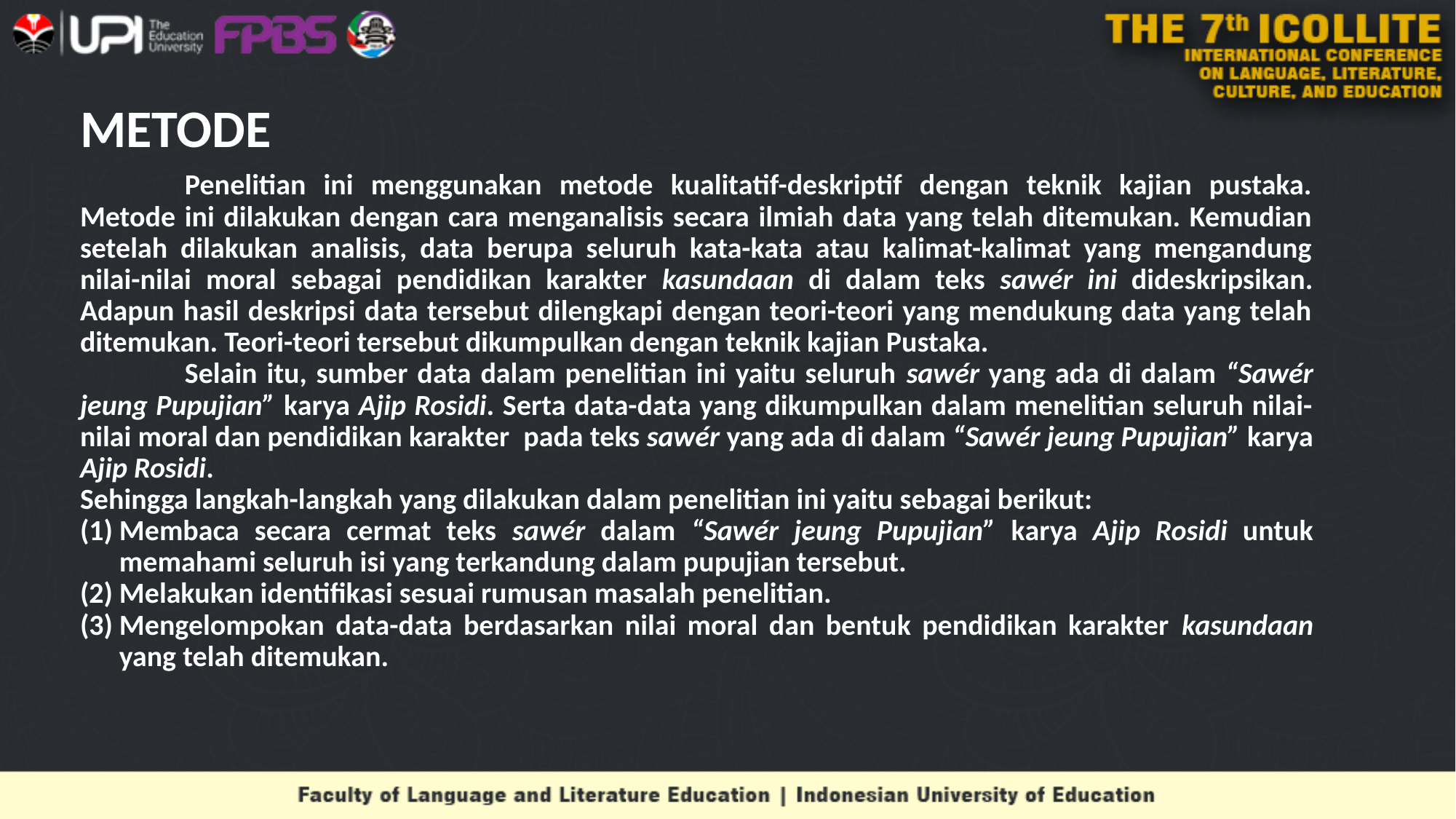

# METODE
	Penelitian ini menggunakan metode kualitatif-deskriptif dengan teknik kajian pustaka. Metode ini dilakukan dengan cara menganalisis secara ilmiah data yang telah ditemukan. Kemudian setelah dilakukan analisis, data berupa seluruh kata-kata atau kalimat-kalimat yang mengandung nilai-nilai moral sebagai pendidikan karakter kasundaan di dalam teks sawér ini dideskripsikan. Adapun hasil deskripsi data tersebut dilengkapi dengan teori-teori yang mendukung data yang telah ditemukan. Teori-teori tersebut dikumpulkan dengan teknik kajian Pustaka.
	Selain itu, sumber data dalam penelitian ini yaitu seluruh sawér yang ada di dalam “Sawér jeung Pupujian” karya Ajip Rosidi. Serta data-data yang dikumpulkan dalam menelitian seluruh nilai-nilai moral dan pendidikan karakter  pada teks sawér yang ada di dalam “Sawér jeung Pupujian” karya Ajip Rosidi.
Sehingga langkah-langkah yang dilakukan dalam penelitian ini yaitu sebagai berikut:
Membaca secara cermat teks sawér dalam “Sawér jeung Pupujian” karya Ajip Rosidi untuk memahami seluruh isi yang terkandung dalam pupujian tersebut.
Melakukan identifikasi sesuai rumusan masalah penelitian.
Mengelompokan data-data berdasarkan nilai moral dan bentuk pendidikan karakter kasundaan yang telah ditemukan.